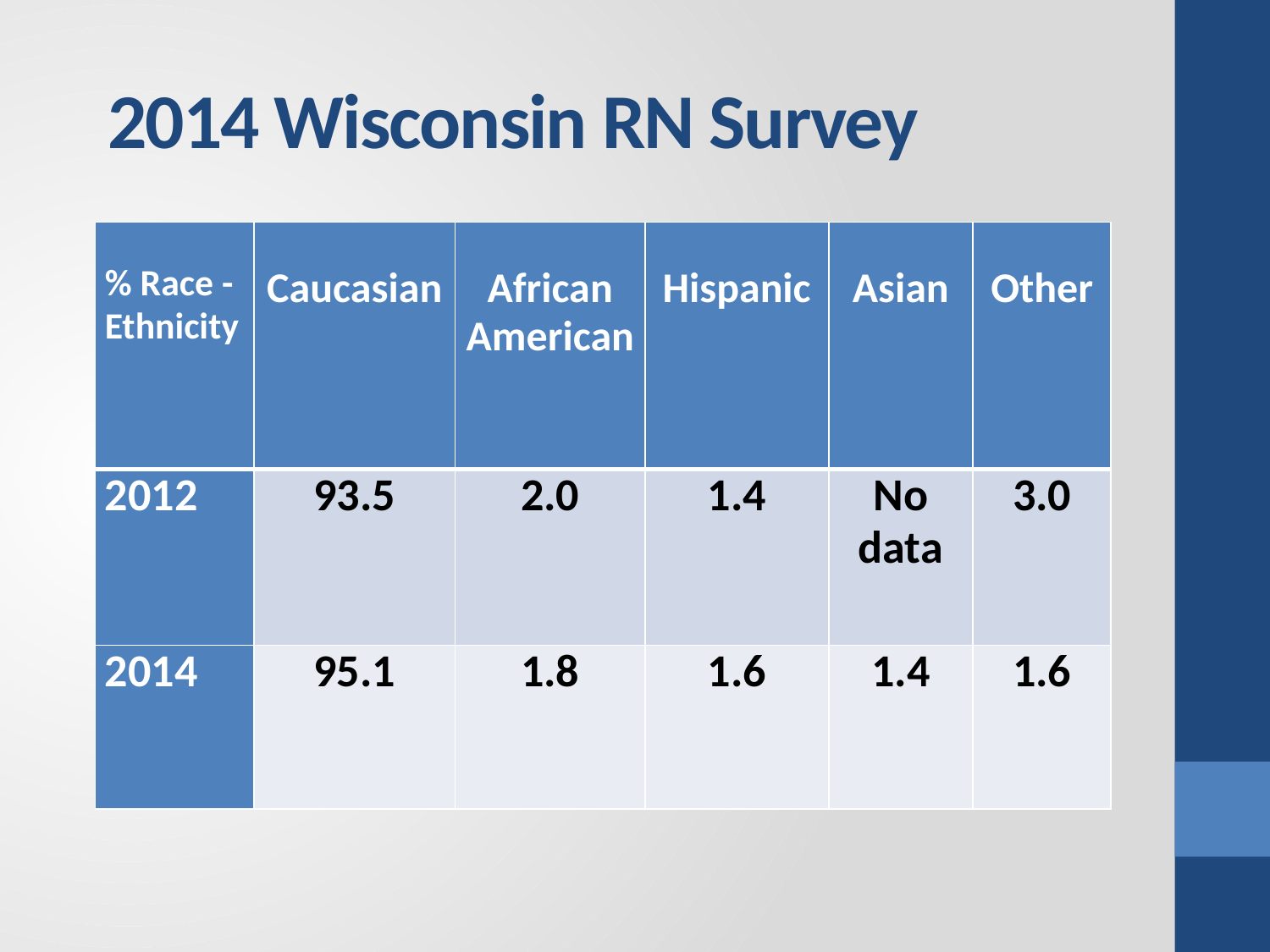

# 2014 Wisconsin RN Survey
| % Race -Ethnicity | Caucasian | African American | Hispanic | Asian | Other |
| --- | --- | --- | --- | --- | --- |
| 2012 | 93.5 | 2.0 | 1.4 | No data | 3.0 |
| 2014 | 95.1 | 1.8 | 1.6 | 1.4 | 1.6 |